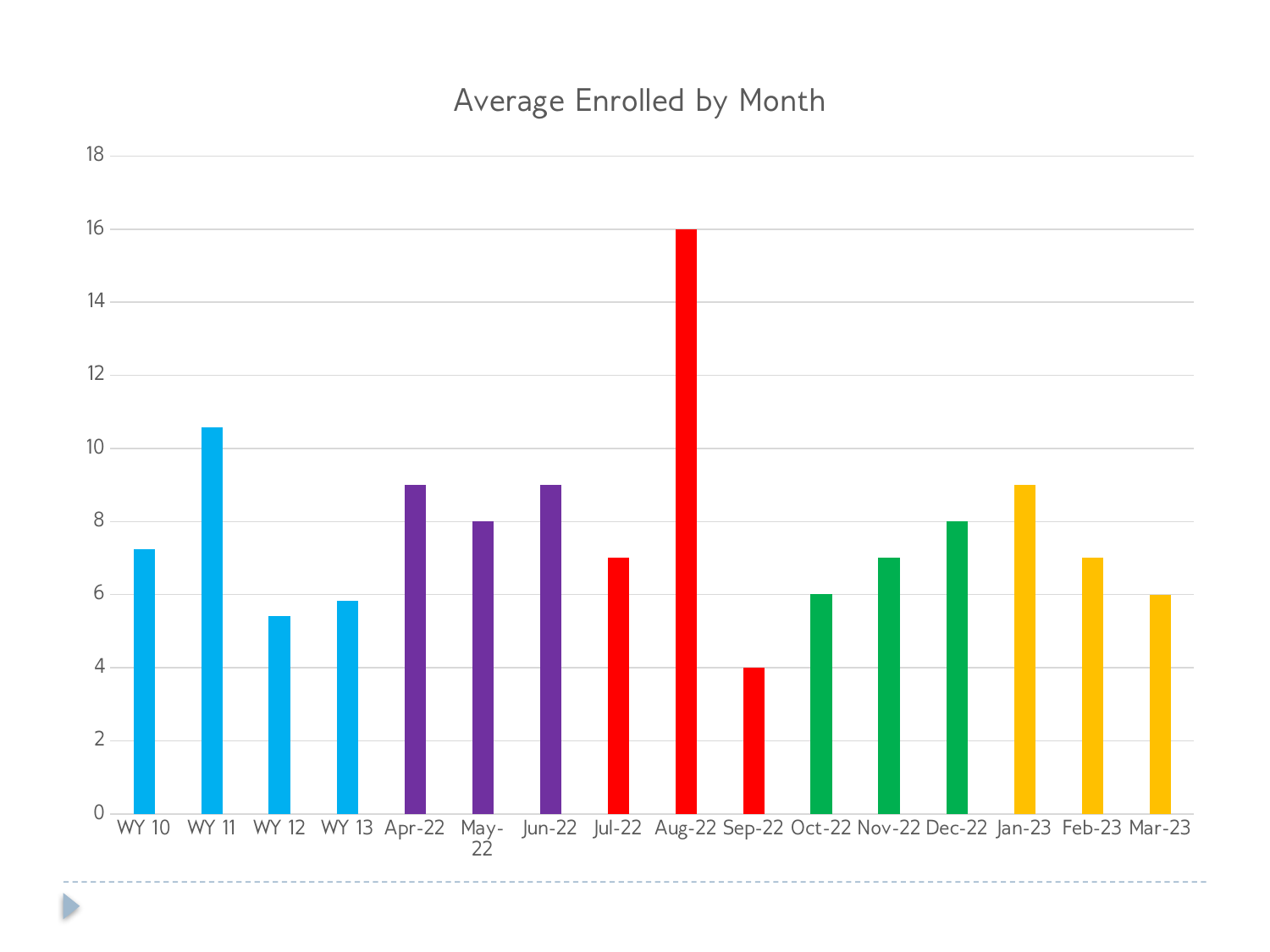

### Chart: Average Enrolled by Month

| Category |  |
|---|---|
| WY 10 | 7.25 |
| WY 11 | 10.583333333333334 |
| WY 12 | 5.416666666666667 |
| WY 13 | 5.83333 |
| Apr-22 | 9.0 |
| May-22 | 8.0 |
| Jun-22 | 9.0 |
| Jul-22 | 7.0 |
| Aug-22 | 16.0 |
| Sep-22 | 4.0 |
| Oct-22 | 6.0 |
| Nov-22 | 7.0 |
| Dec-22 | 8.0 |
| Jan-23 | 9.0 |
| Feb-23 | 7.0 |
| Mar-23 | 6.0 |